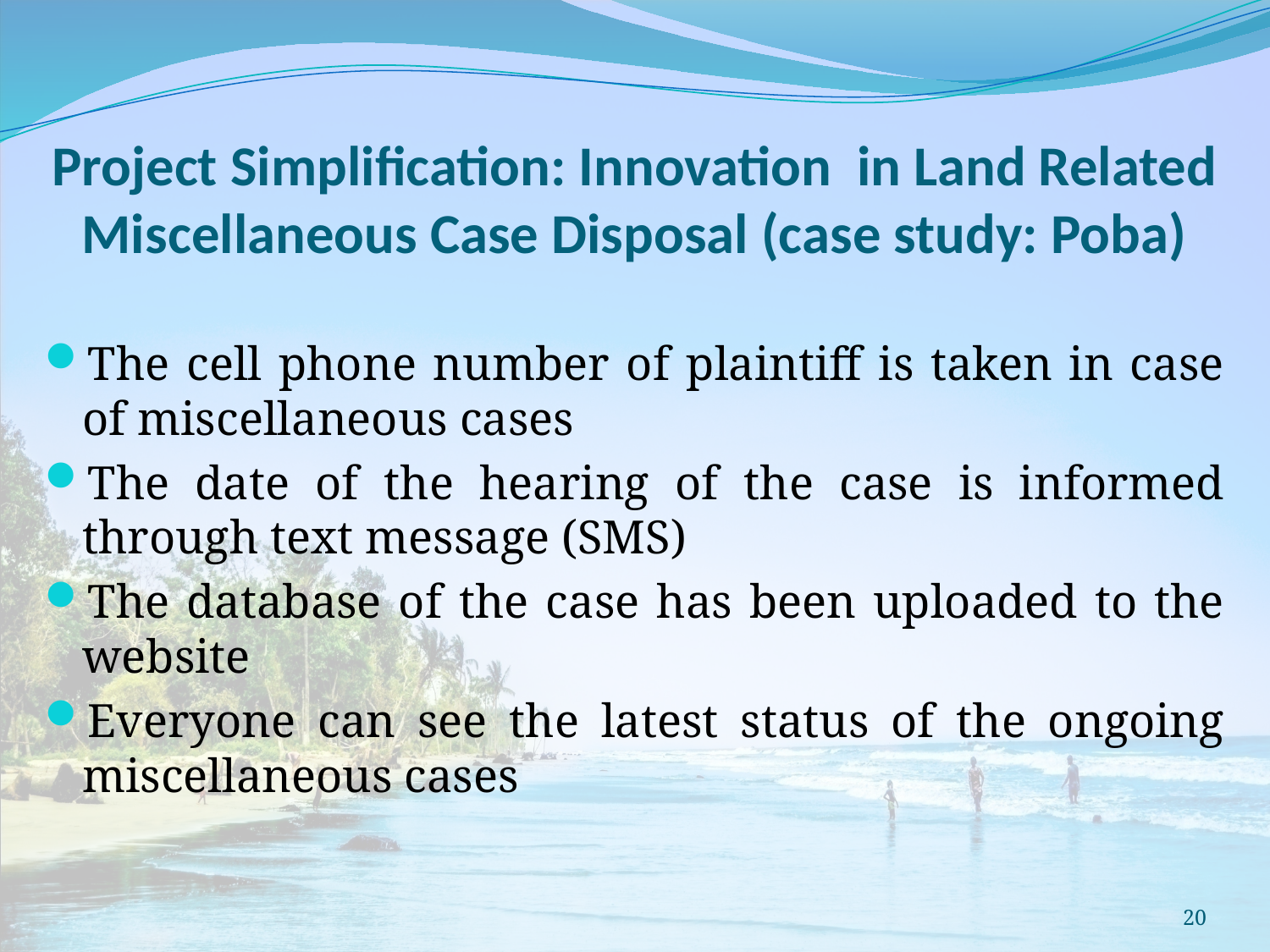

# Project Simplification: Innovation  in Land Related Miscellaneous Case Disposal (case study: Poba)
The cell phone number of plaintiff is taken in case of miscellaneous cases
The date of the hearing of the case is informed through text message (SMS)
The database of the case has been uploaded to the website
Everyone can see the latest status of the ongoing miscellaneous cases
20